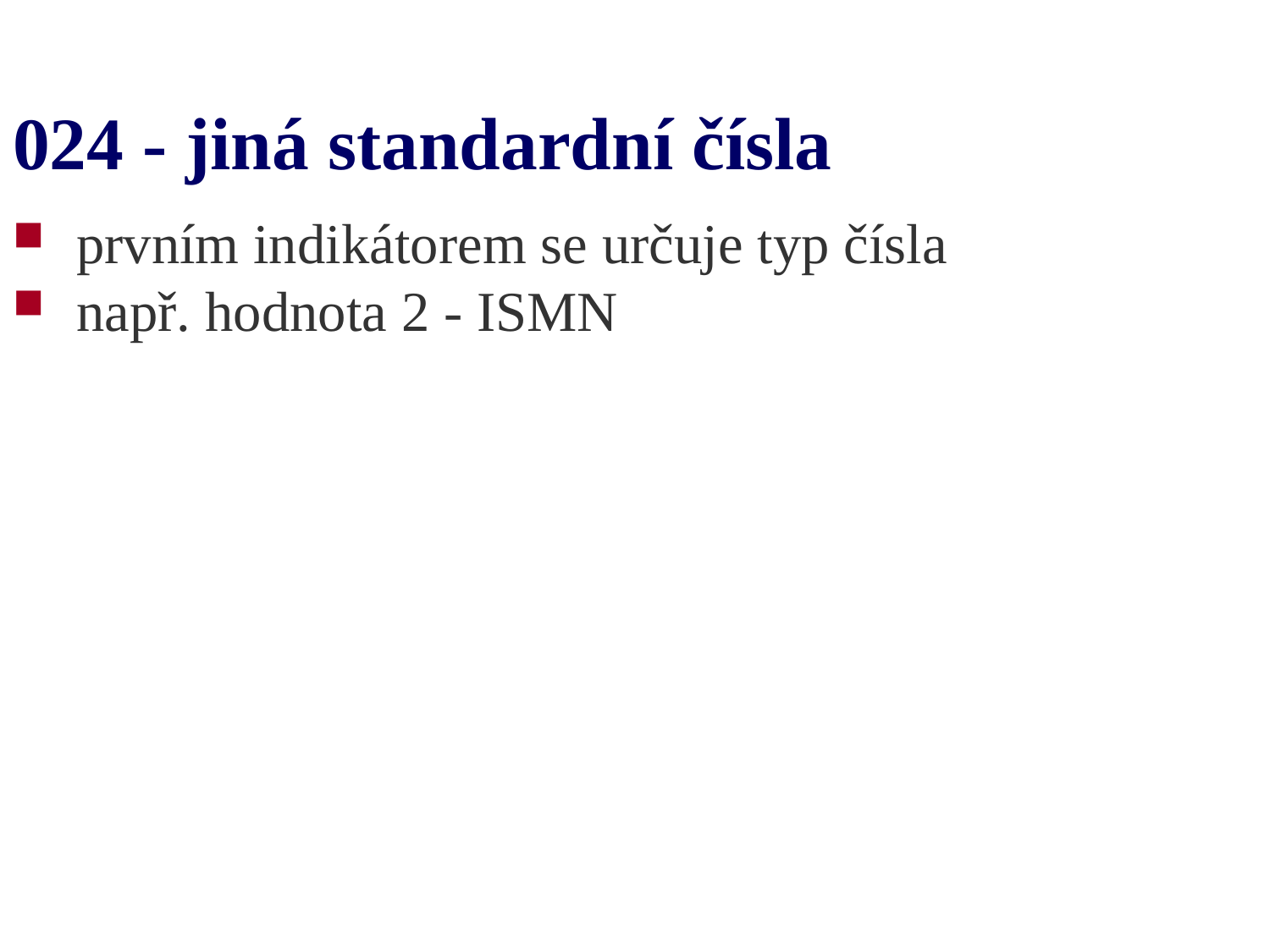

# 024 - jiná standardní čísla
prvním indikátorem se určuje typ čísla
např. hodnota 2 - ISMN